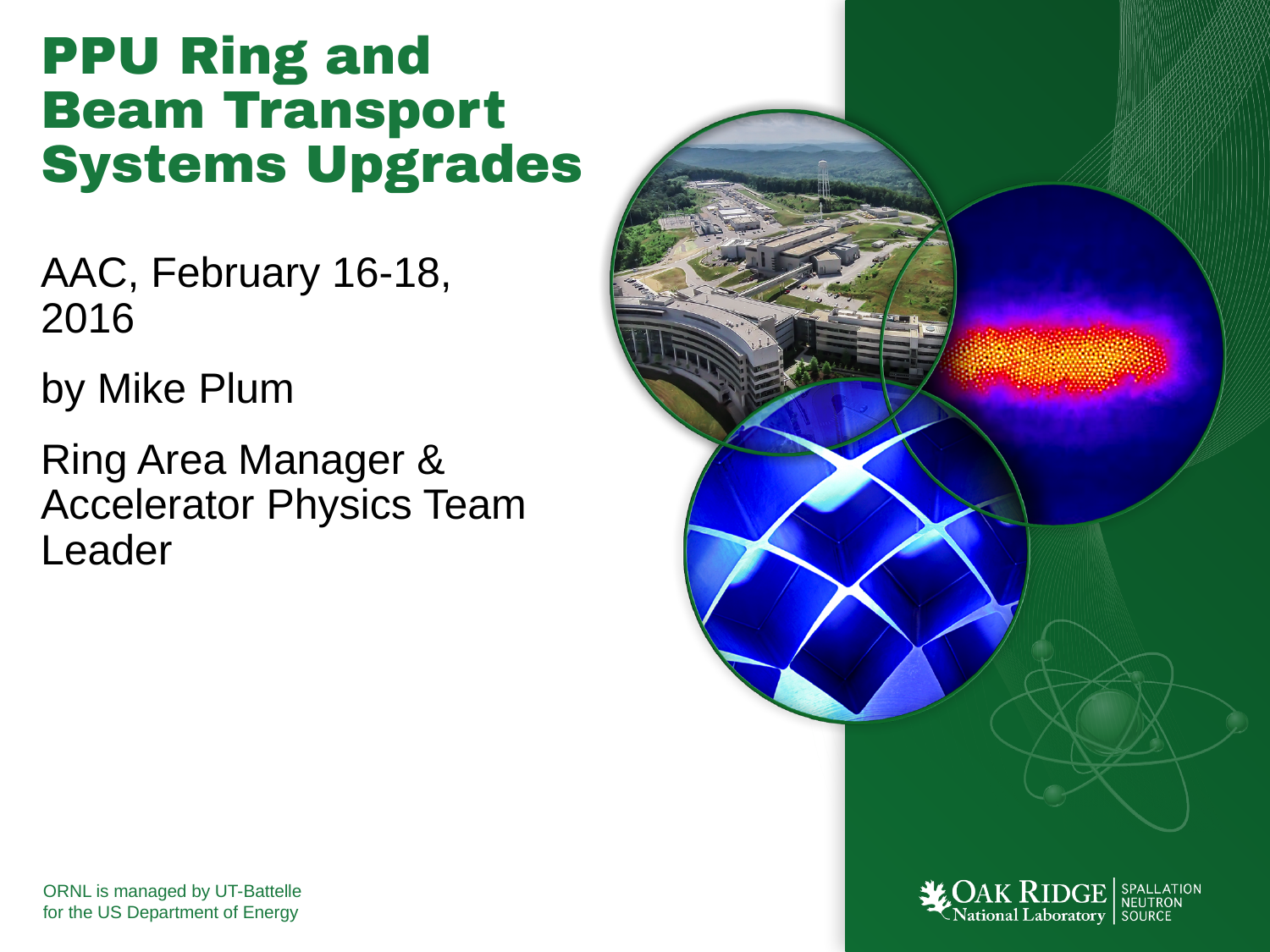

# PPU Ring and Beam Transport Systems Upgrades
AAC, February 16-18, 2016
by Mike Plum
Ring Area Manager &
Accelerator Physics Team Leader